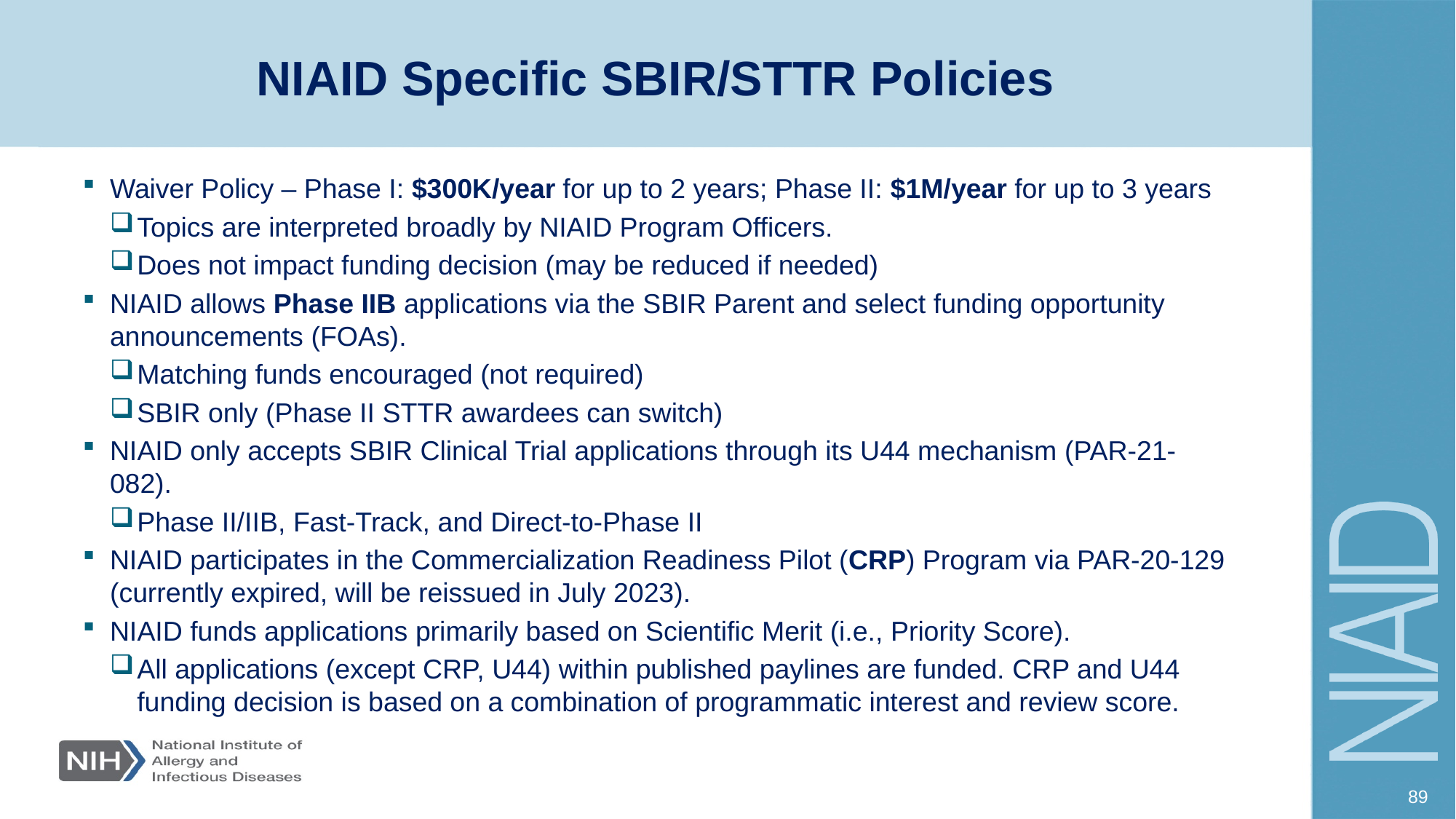

# NIAID Specific SBIR/STTR Policies
Waiver Policy – Phase I: $300K/year for up to 2 years; Phase II: $1M/year for up to 3 years
Topics are interpreted broadly by NIAID Program Officers.
Does not impact funding decision (may be reduced if needed)
NIAID allows Phase IIB applications via the SBIR Parent and select funding opportunity announcements (FOAs).
Matching funds encouraged (not required)
SBIR only (Phase II STTR awardees can switch)
NIAID only accepts SBIR Clinical Trial applications through its U44 mechanism (PAR-21-082).
Phase II/IIB, Fast-Track, and Direct-to-Phase II
NIAID participates in the Commercialization Readiness Pilot (CRP) Program via PAR-20-129 (currently expired, will be reissued in July 2023).
NIAID funds applications primarily based on Scientific Merit (i.e., Priority Score).
All applications (except CRP, U44) within published paylines are funded. CRP and U44 funding decision is based on a combination of programmatic interest and review score.

89